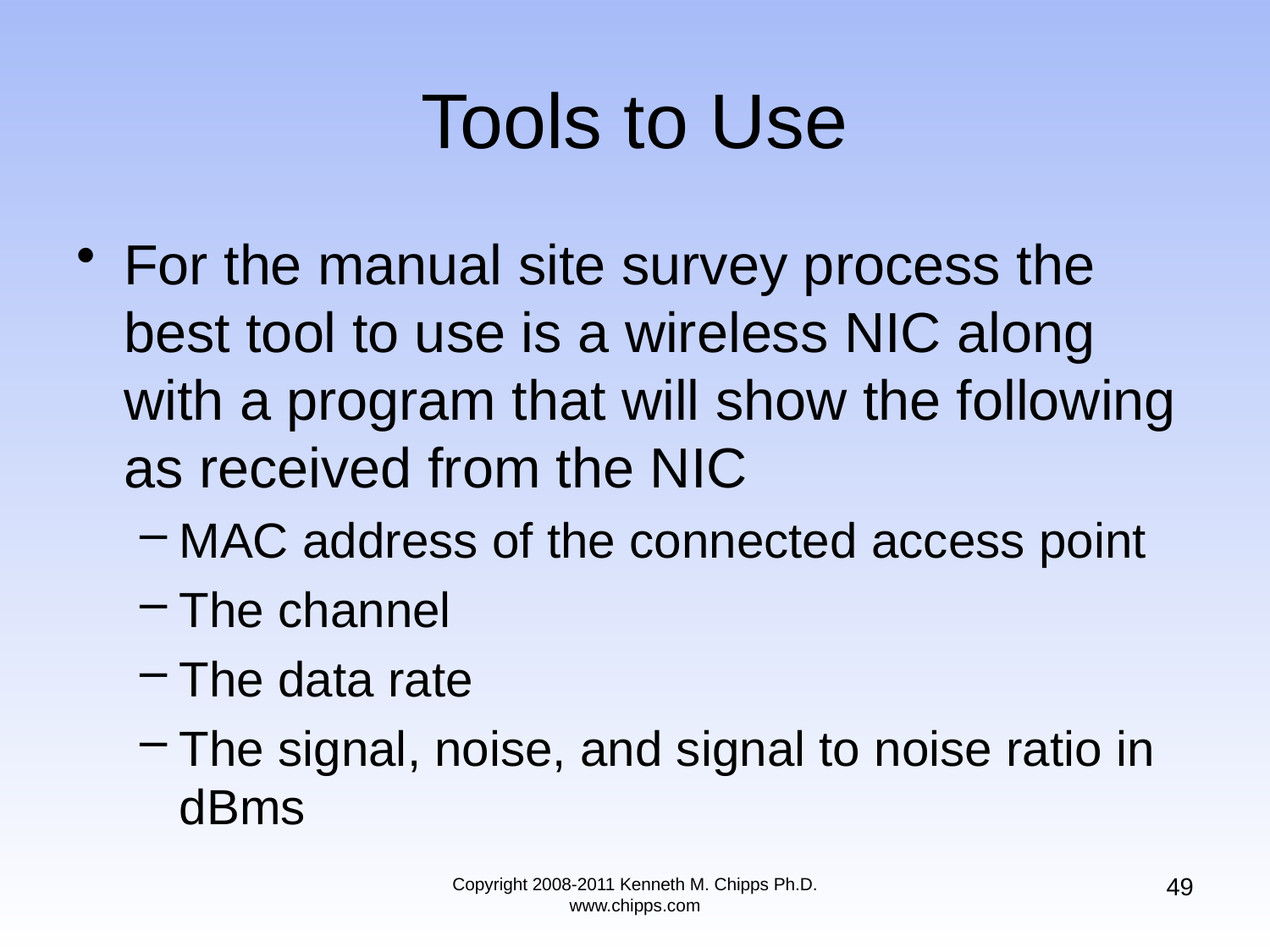

# Tools to Use
For the manual site survey process the best tool to use is a wireless NIC along with a program that will show the following as received from the NIC
MAC address of the connected access point
The channel
The data rate
The signal, noise, and signal to noise ratio in dBms
49
Copyright 2008-2011 Kenneth M. Chipps Ph.D. www.chipps.com